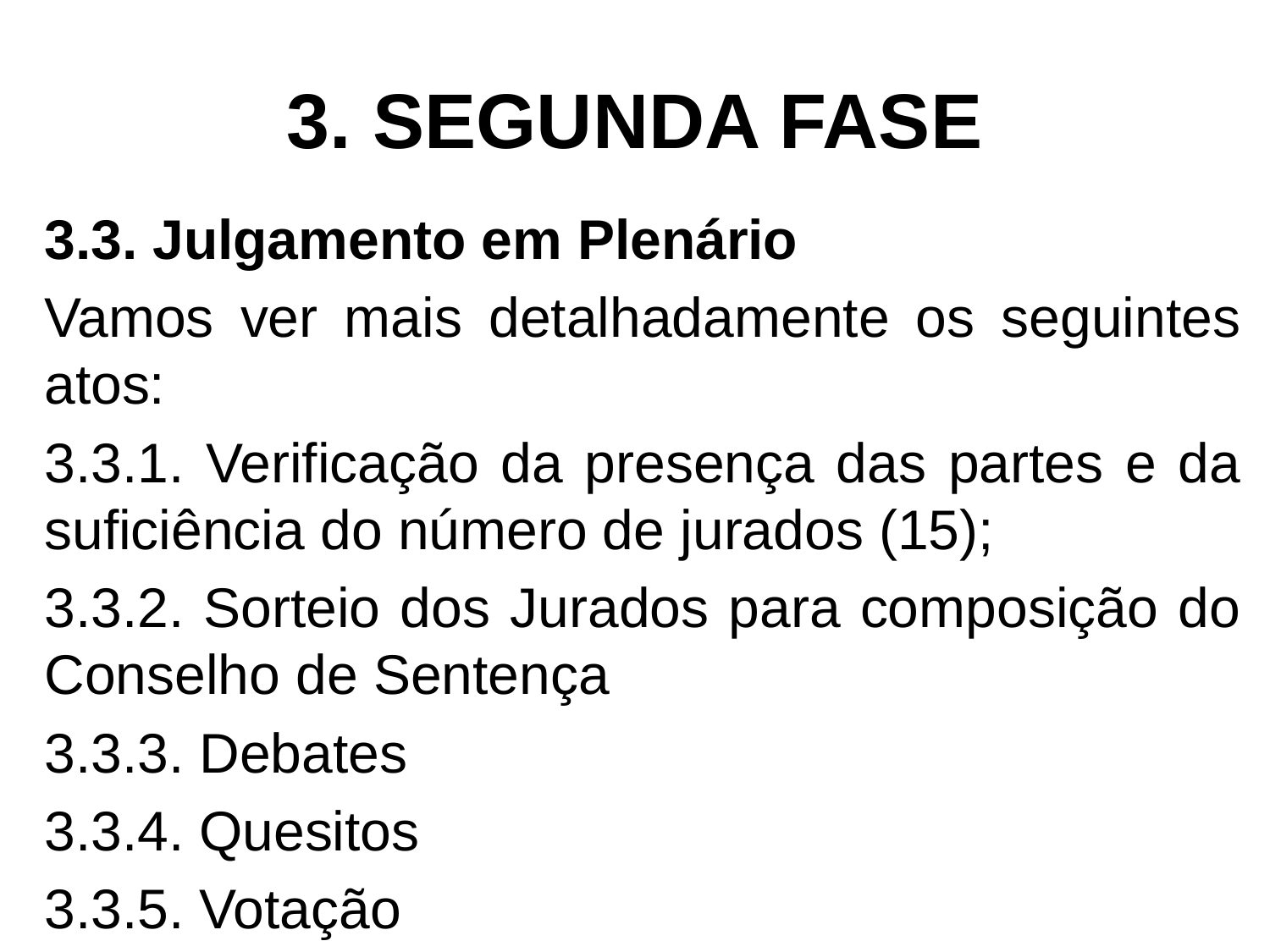

# 3. SEGUNDA FASE
3.3. Julgamento em Plenário
Vamos ver mais detalhadamente os seguintes atos:
3.3.1. Verificação da presença das partes e da suficiência do número de jurados (15);
3.3.2. Sorteio dos Jurados para composição do Conselho de Sentença
3.3.3. Debates
3.3.4. Quesitos
3.3.5. Votação